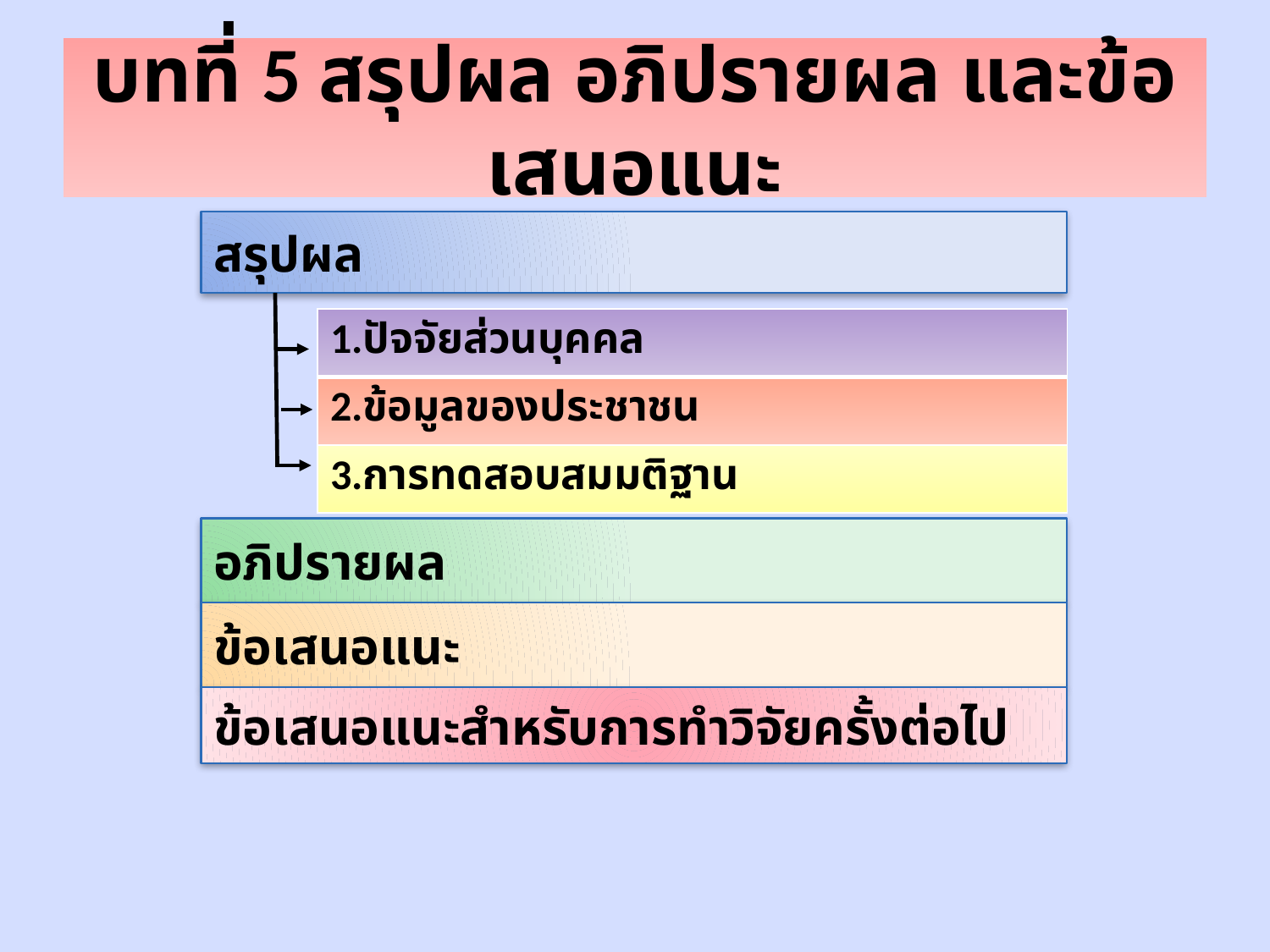

# บทที่ 5 สรุปผล อภิปรายผล และข้อเสนอแนะ
สรุปผล
| 1.ปัจจัยส่วนบุคคล |
| --- |
| 2.ข้อมูลของประชาชน |
| 3.การทดสอบสมมติฐาน |
อภิปรายผล
ข้อเสนอแนะ
ข้อเสนอแนะสำหรับการทำวิจัยครั้งต่อไป